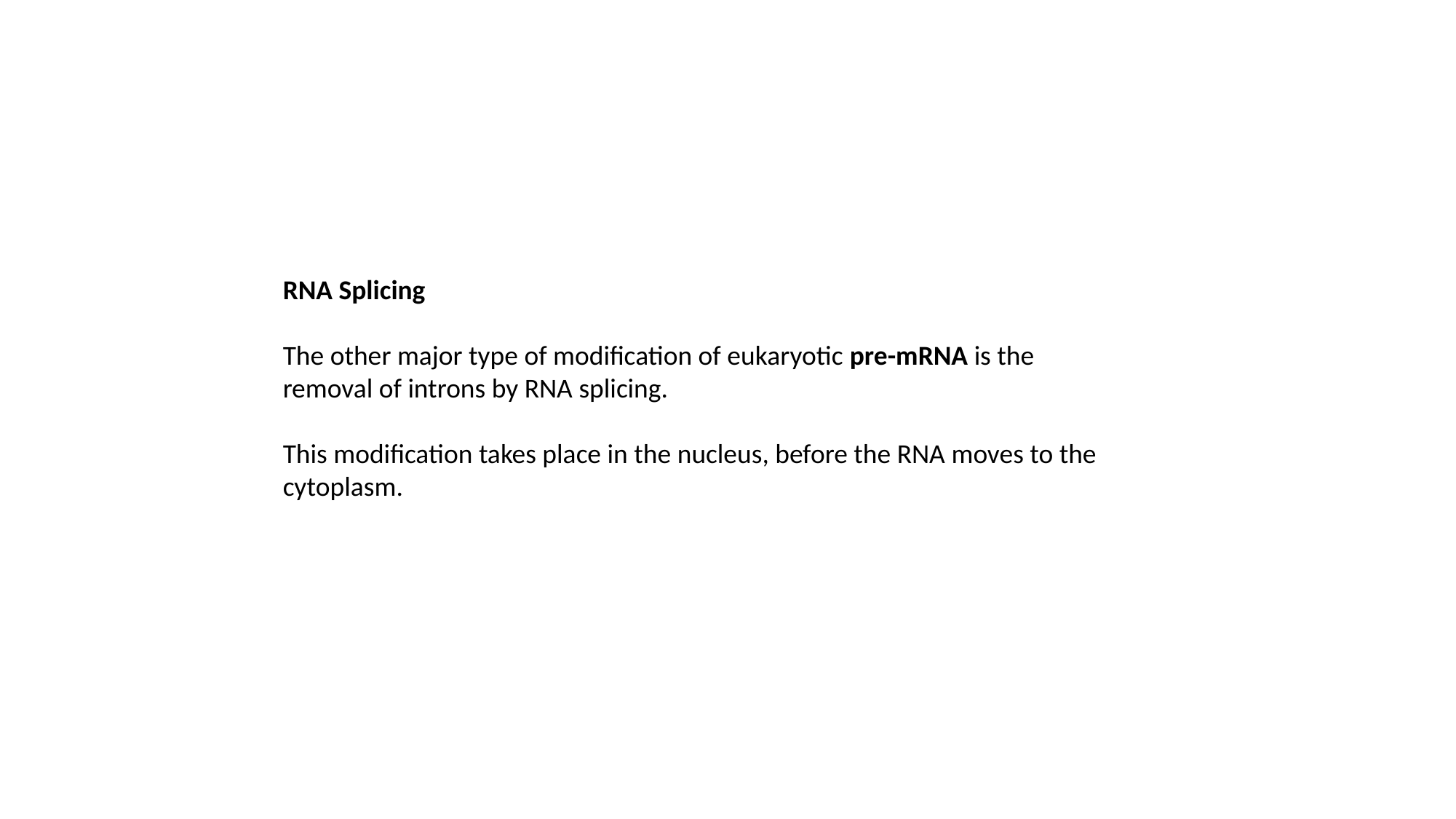

RNA Splicing

The other major type of modification of eukaryotic pre-mRNA is the removal of introns by RNA splicing.

This modification takes place in the nucleus, before the RNA moves to the cytoplasm.